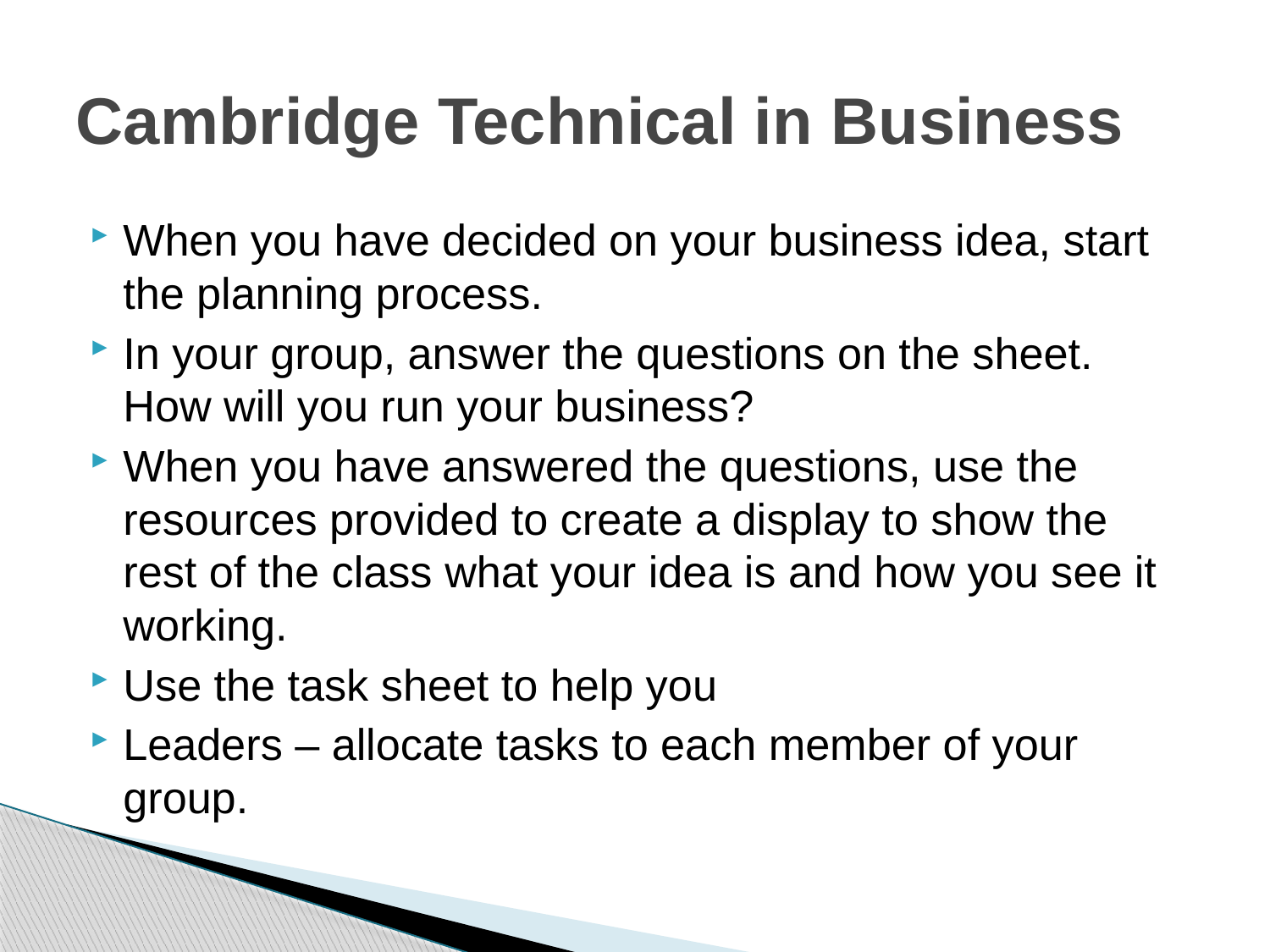

# Cambridge Technical in Business
When you have decided on your business idea, start the planning process.
In your group, answer the questions on the sheet.  How will you run your business?
When you have answered the questions, use the resources provided to create a display to show the rest of the class what your idea is and how you see it working.
Use the task sheet to help you
Leaders – allocate tasks to each member of your group.